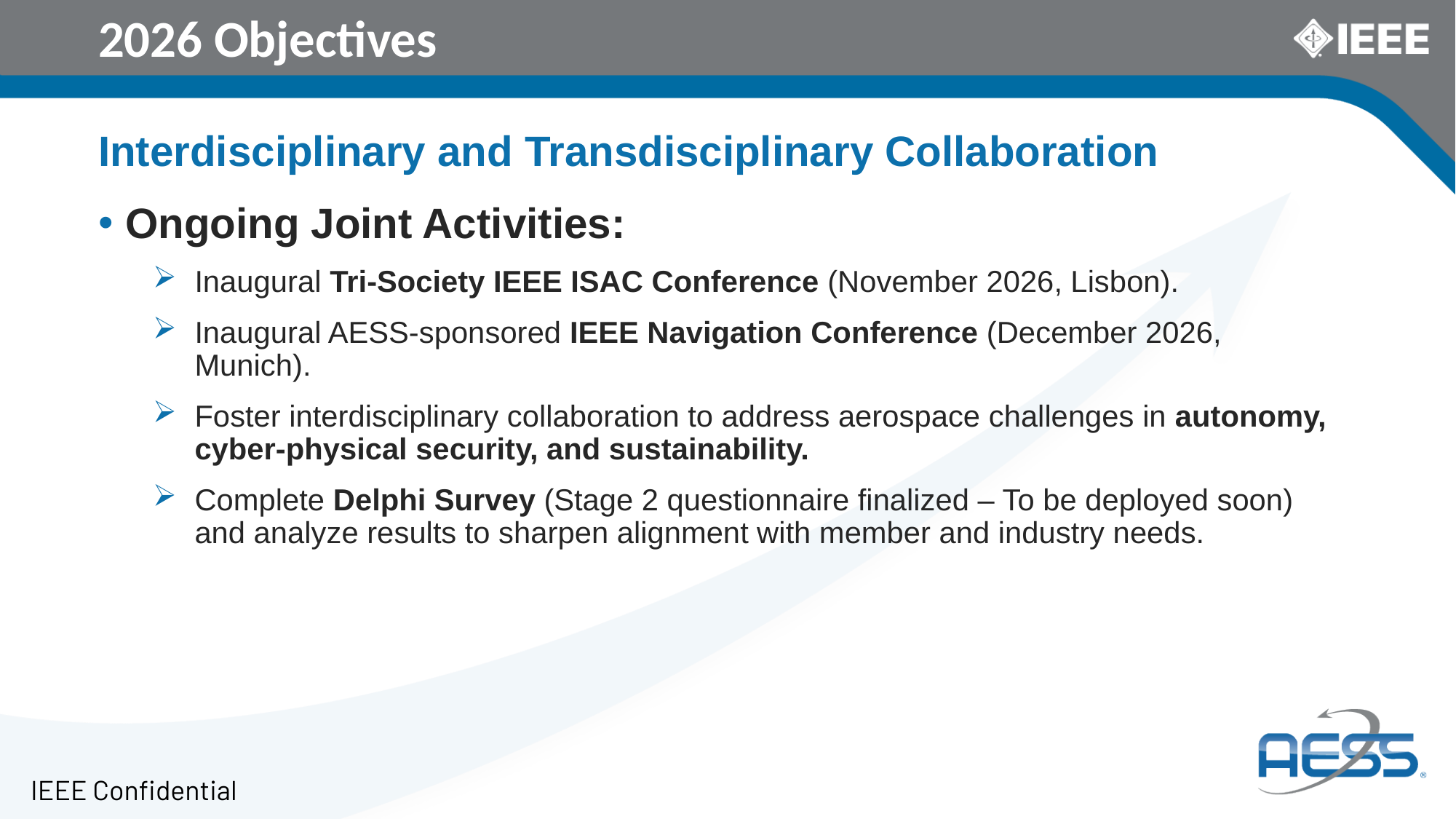

# 2026 Objectives
Interdisciplinary and Transdisciplinary Collaboration
Ongoing Joint Activities:
Inaugural Tri-Society IEEE ISAC Conference (November 2026, Lisbon).
Inaugural AESS-sponsored IEEE Navigation Conference (December 2026, Munich).
Foster interdisciplinary collaboration to address aerospace challenges in autonomy, cyber-physical security, and sustainability.
Complete Delphi Survey (Stage 2 questionnaire finalized – To be deployed soon) and analyze results to sharpen alignment with member and industry needs.
IEEE Confidential